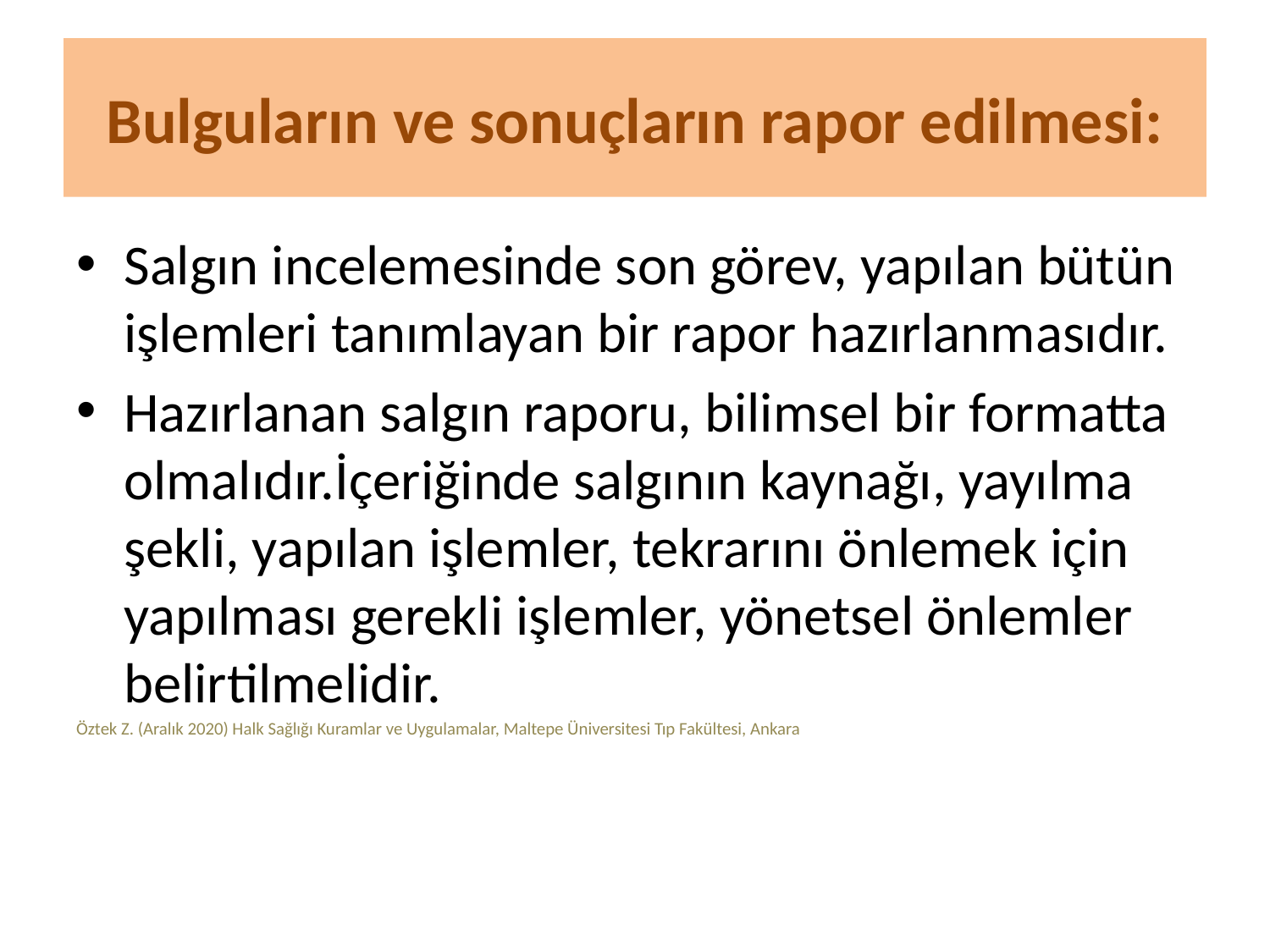

# Bulguların ve sonuçların rapor edilmesi:
Salgın incelemesinde son görev, yapılan bütün işlemleri tanımlayan bir rapor hazırlanmasıdır.
Hazırlanan salgın raporu, bilimsel bir formatta olmalıdır.İçeriğinde salgının kaynağı, yayılma şekli, yapılan işlemler, tekrarını önlemek için yapılması gerekli işlemler, yönetsel önlemler belirtilmelidir.
Öztek Z. (Aralık 2020) Halk Sağlığı Kuramlar ve Uygulamalar, Maltepe Üniversitesi Tıp Fakültesi, Ankara